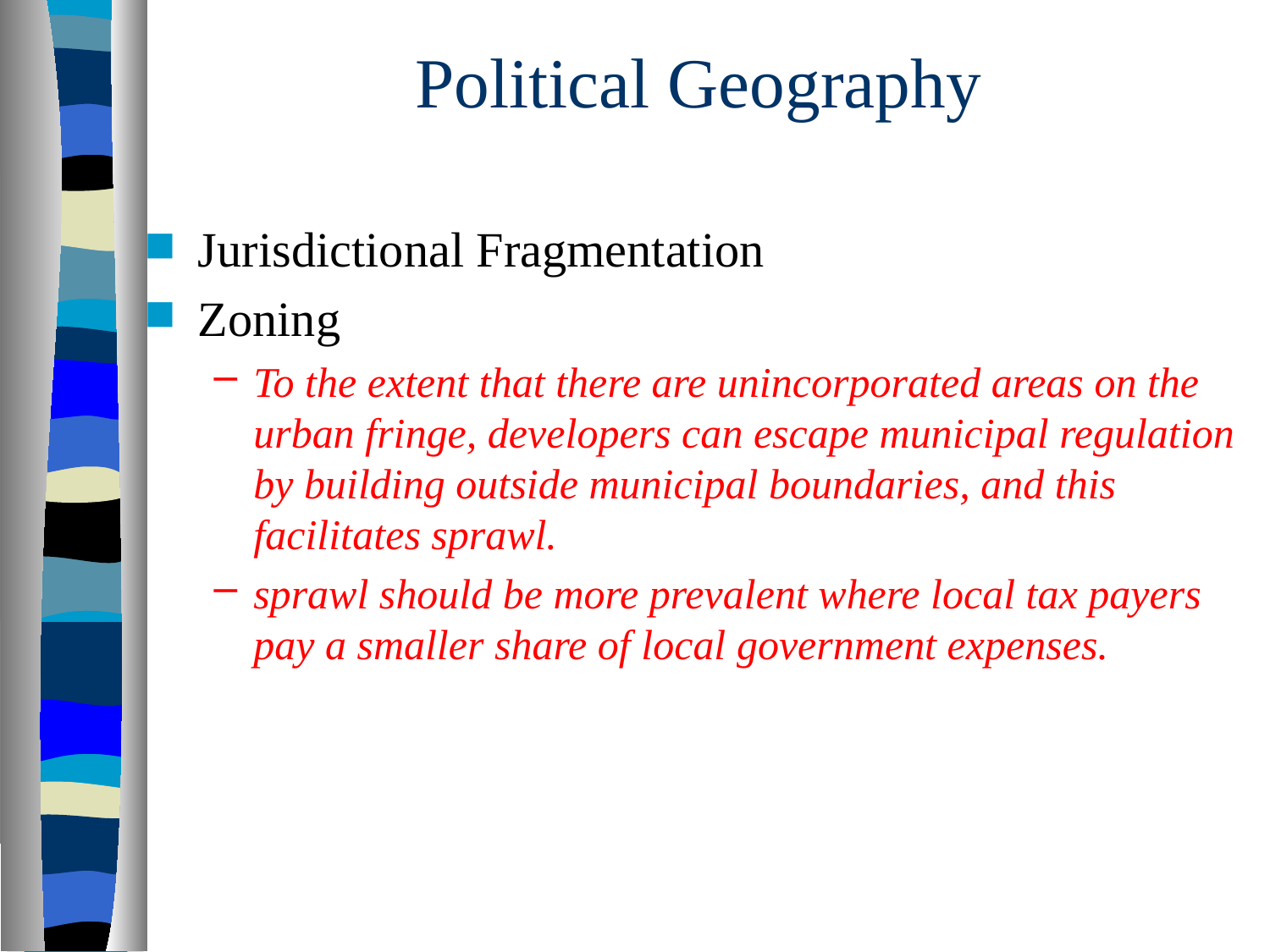

# Political Geography
Jurisdictional Fragmentation
Zoning
To the extent that there are unincorporated areas on the urban fringe, developers can escape municipal regulation by building outside municipal boundaries, and this facilitates sprawl.
sprawl should be more prevalent where local tax payers pay a smaller share of local government expenses.